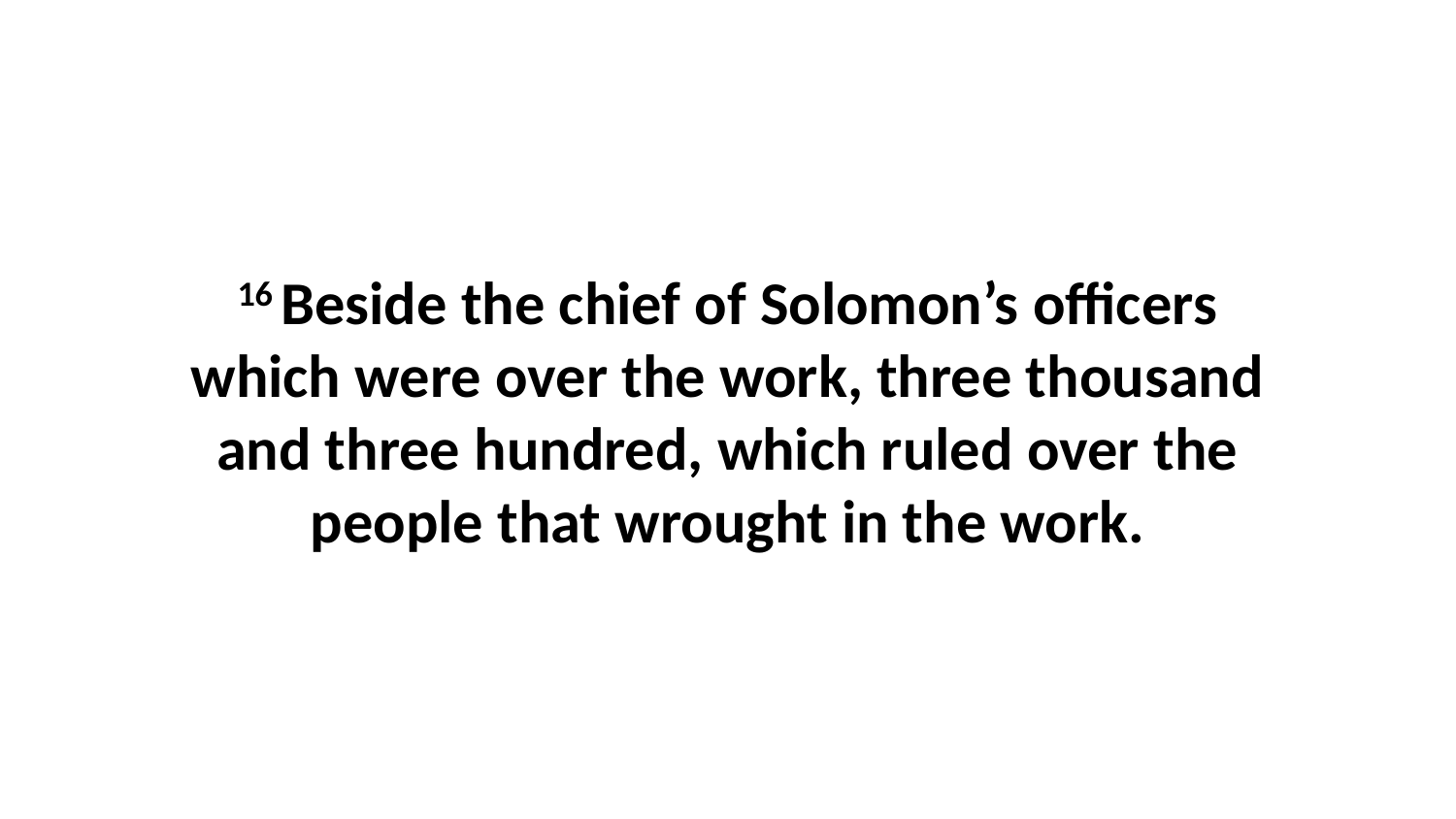

16 Beside the chief of Solomon’s officers which were over the work, three thousand and three hundred, which ruled over the people that wrought in the work.